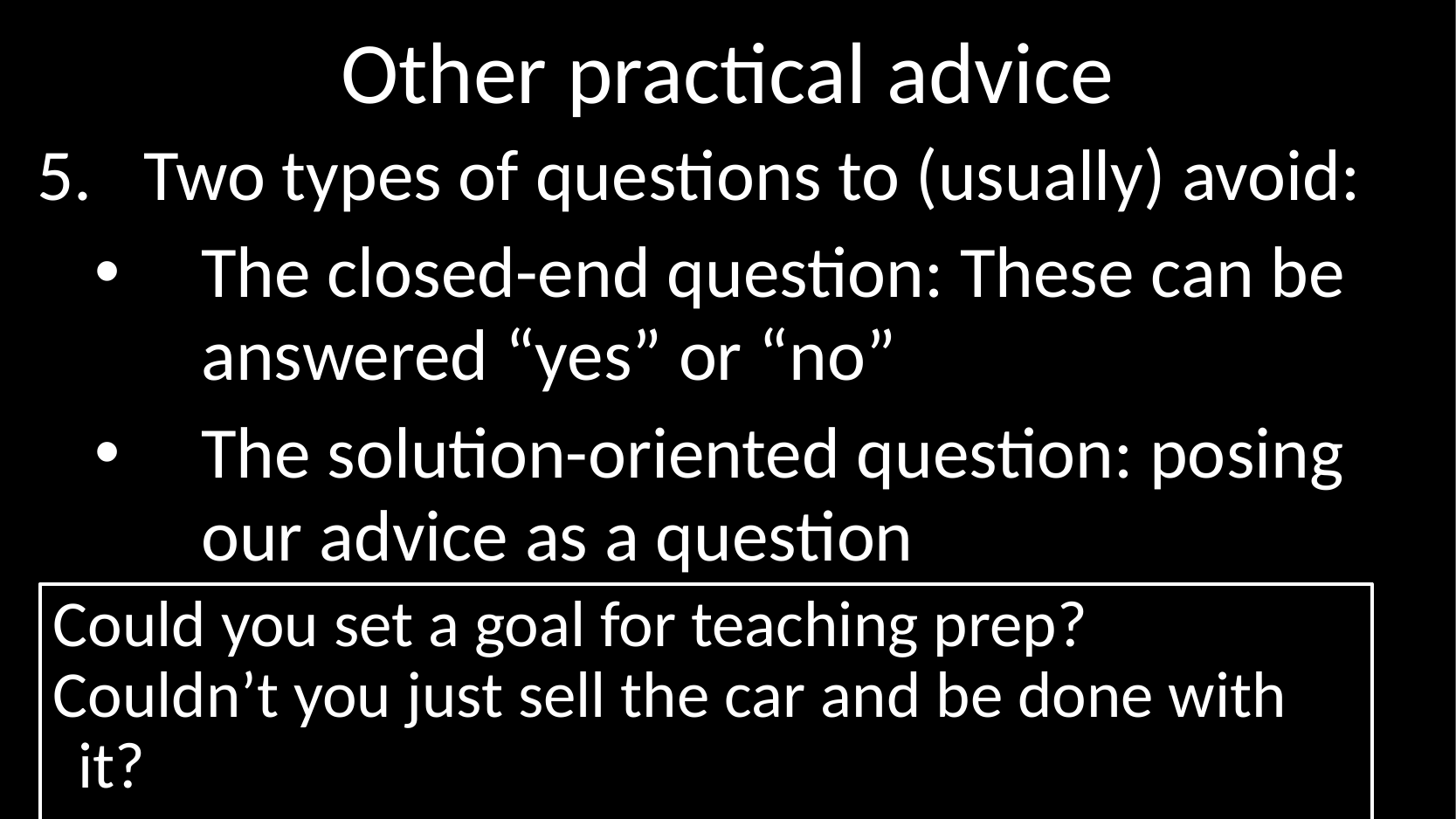

# Other practical advice
Two types of questions to (usually) avoid:
The closed-end question: These can be answered “yes” or “no”
The solution-oriented question: posing our advice as a question
Could you set a goal for teaching prep?
Couldn’t you just sell the car and be done with it?